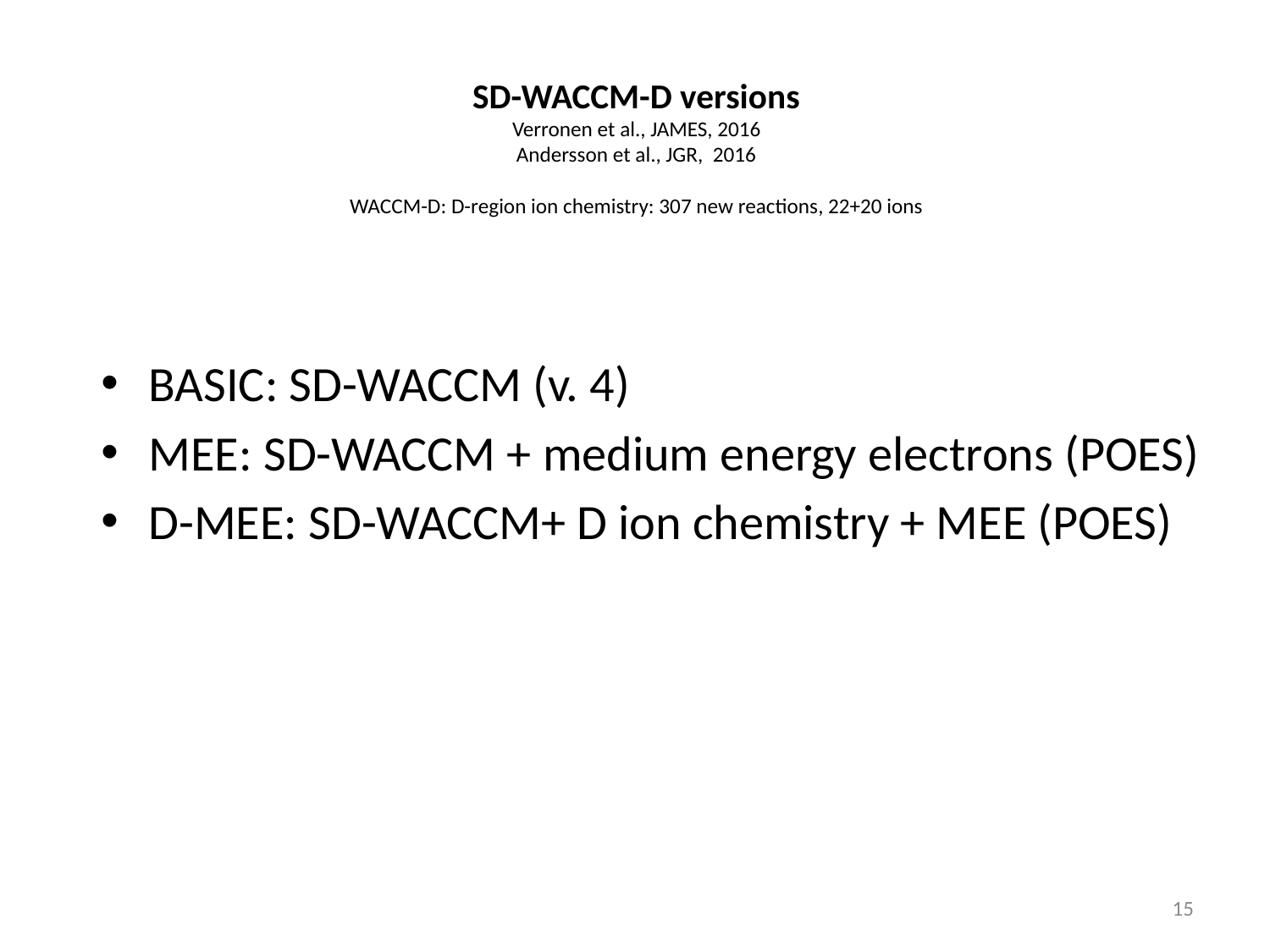

# SD-WACCM-D versions Verronen et al., JAMES, 2016 Andersson et al., JGR,  2016 WACCM-D: D-region ion chemistry: 307 new reactions, 22+20 ions
BASIC: SD-WACCM (v. 4)
MEE: SD-WACCM + medium energy electrons (POES)
D-MEE: SD-WACCM+ D ion chemistry + MEE (POES)

15